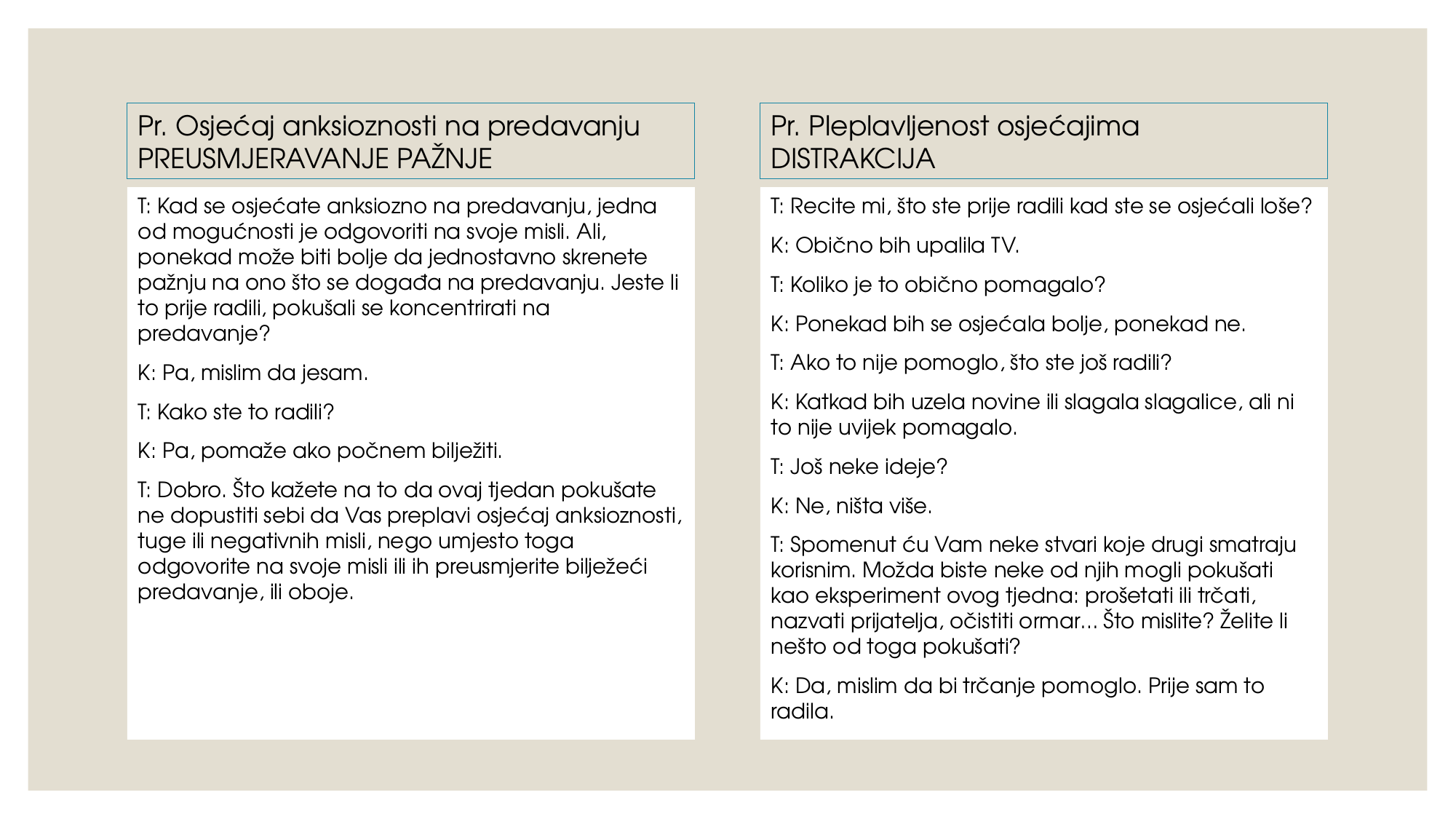

Pr. Osjećaj anksioznosti na predavanju
PREUSMJERAVANJE PAŽNJE
Pr. Pleplavljenost osjećajima
DISTRAKCIJA
T: Kad se osjećate anksiozno na predavanju, jedna od mogućnosti je odgovoriti na svoje misli. Ali, ponekad može biti bolje da jednostavno skrenete pažnju na ono što se događa na predavanju. Jeste li to prije radili, pokušali se koncentrirati na predavanje?
K: Pa, mislim da jesam.
T: Kako ste to radili?
K: Pa, pomaže ako počnem bilježiti.
T: Dobro. Što kažete na to da ovaj tjedan pokušate ne dopustiti sebi da Vas preplavi osjećaj anksioznosti, tuge ili negativnih misli, nego umjesto toga odgovorite na svoje misli ili ih preusmjerite bilježeći predavanje, ili oboje.
T: Recite mi, što ste prije radili kad ste se osjećali loše?
K: Obično bih upalila TV.
T: Koliko je to obično pomagalo?
K: Ponekad bih se osjećala bolje, ponekad ne.
T: Ako to nije pomoglo, što ste još radili?
K: Katkad bih uzela novine ili slagala slagalice, ali ni to nije uvijek pomagalo.
T: Još neke ideje?
K: Ne, ništa više.
T: Spomenut ću Vam neke stvari koje drugi smatraju korisnim. Možda biste neke od njih mogli pokušati kao eksperiment ovog tjedna: prošetati ili trčati, nazvati prijatelja, očistiti ormar… Što mislite? Želite li nešto od toga pokušati?
K: Da, mislim da bi trčanje pomoglo. Prije sam to radila.